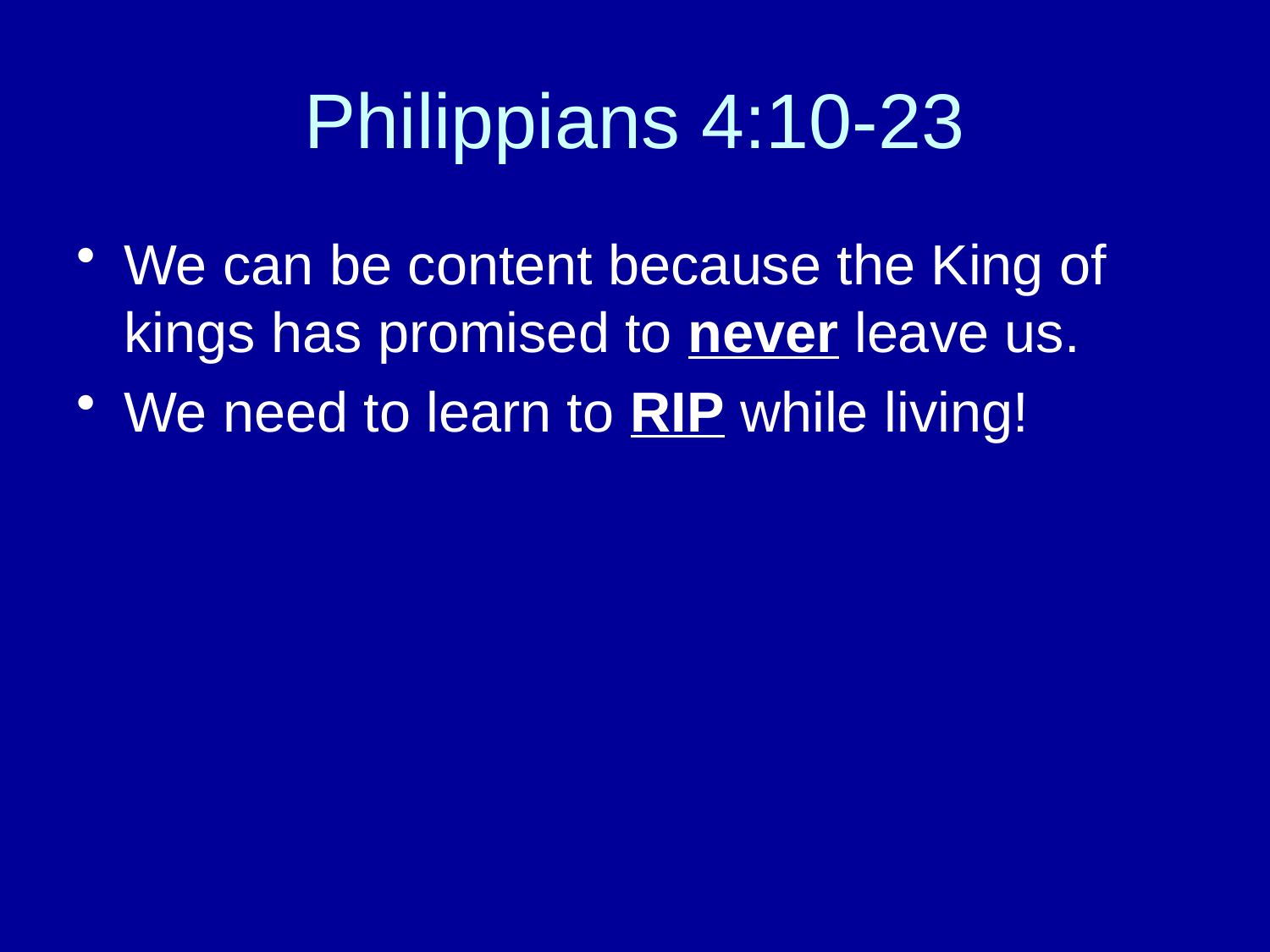

# Philippians 4:10-23
We can be content because the King of kings has promised to never leave us.
We need to learn to RIP while living!